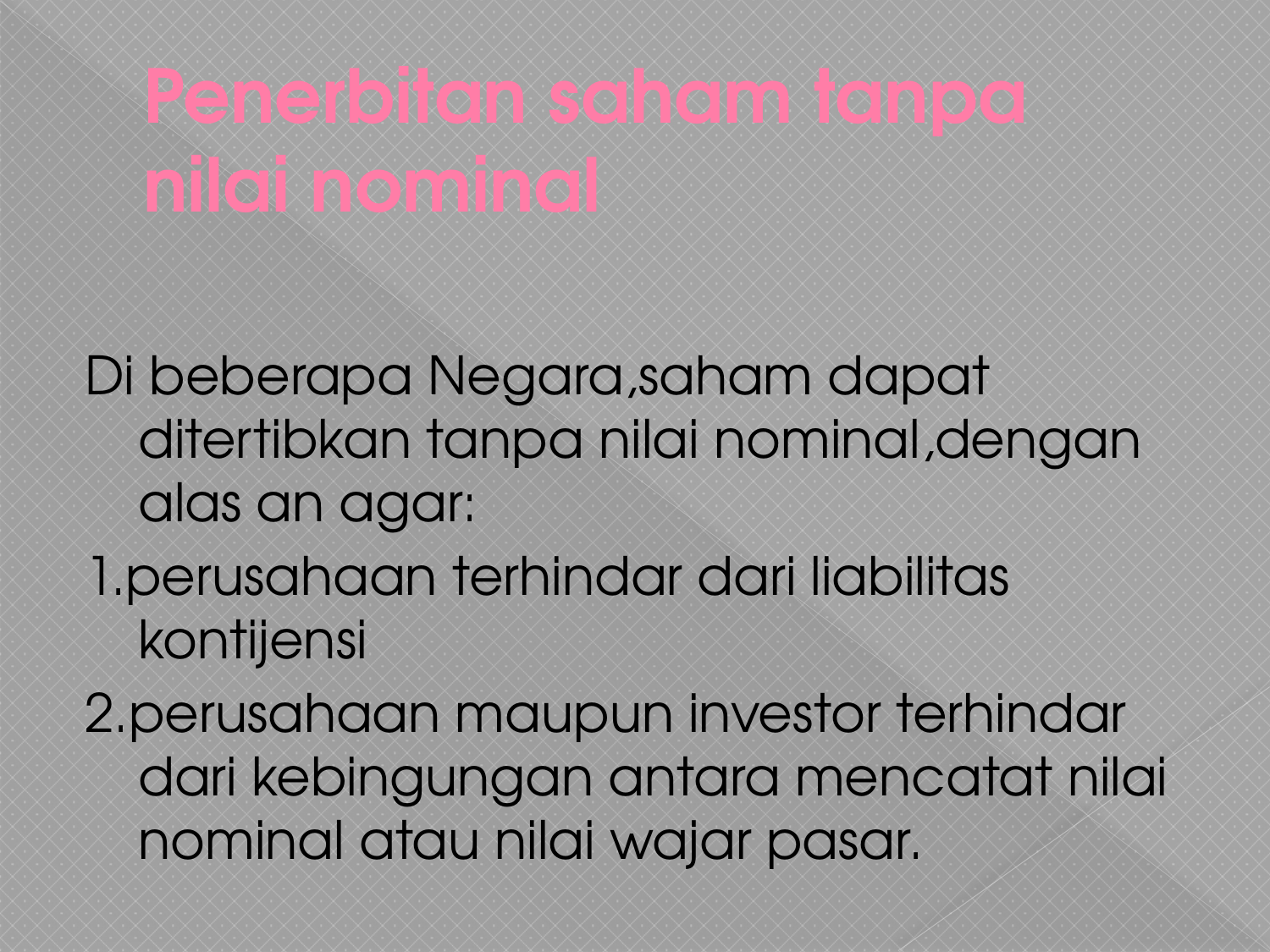

# Penerbitan saham tanpa nilai nominal

Di beberapa Negara,saham dapat ditertibkan tanpa nilai nominal,dengan alas an agar:
1.perusahaan terhindar dari liabilitas kontijensi
2.perusahaan maupun investor terhindar dari kebingungan antara mencatat nilai nominal atau nilai wajar pasar.